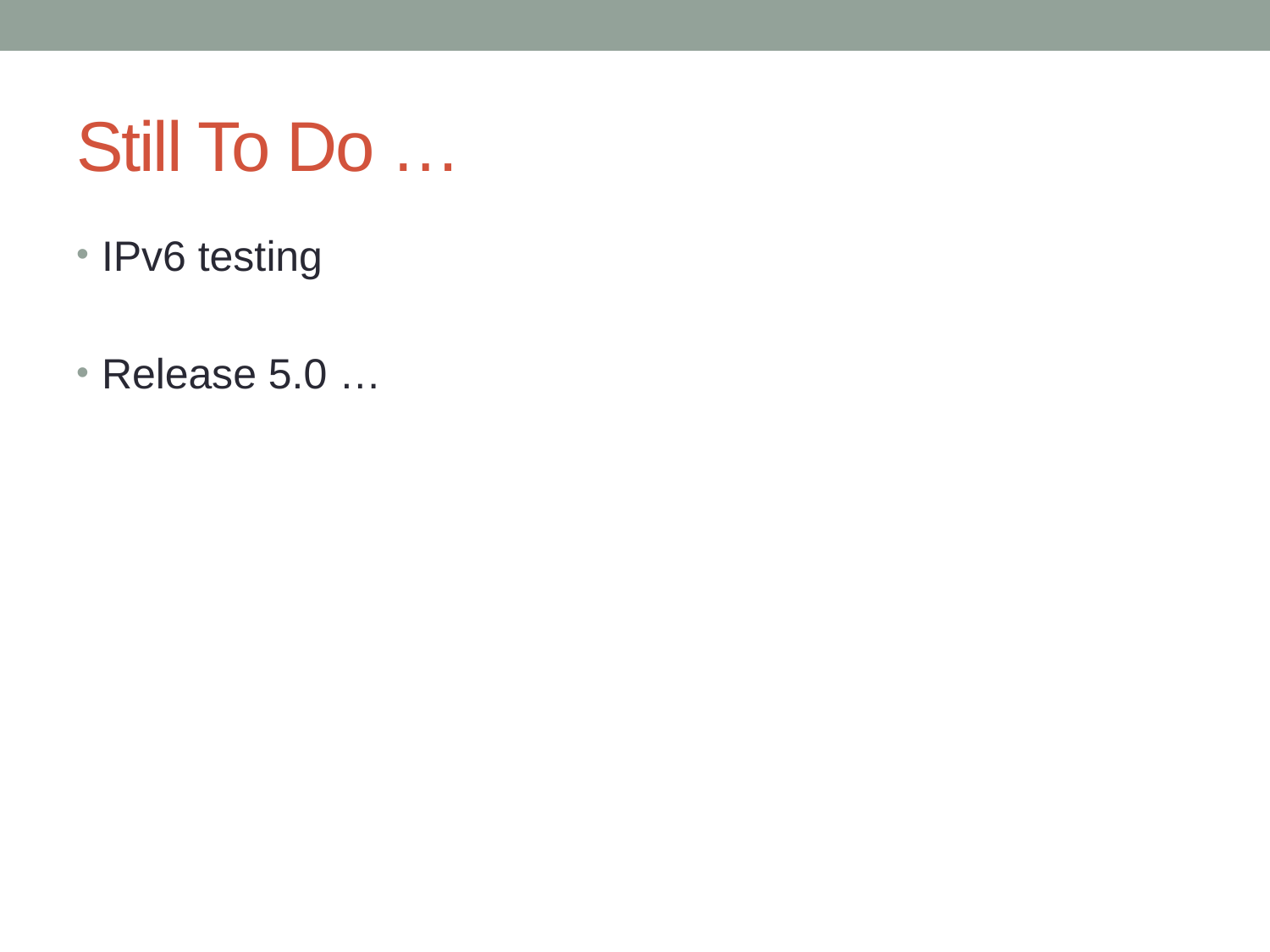

# Still To Do …
IPv6 testing

Release 5.0 …